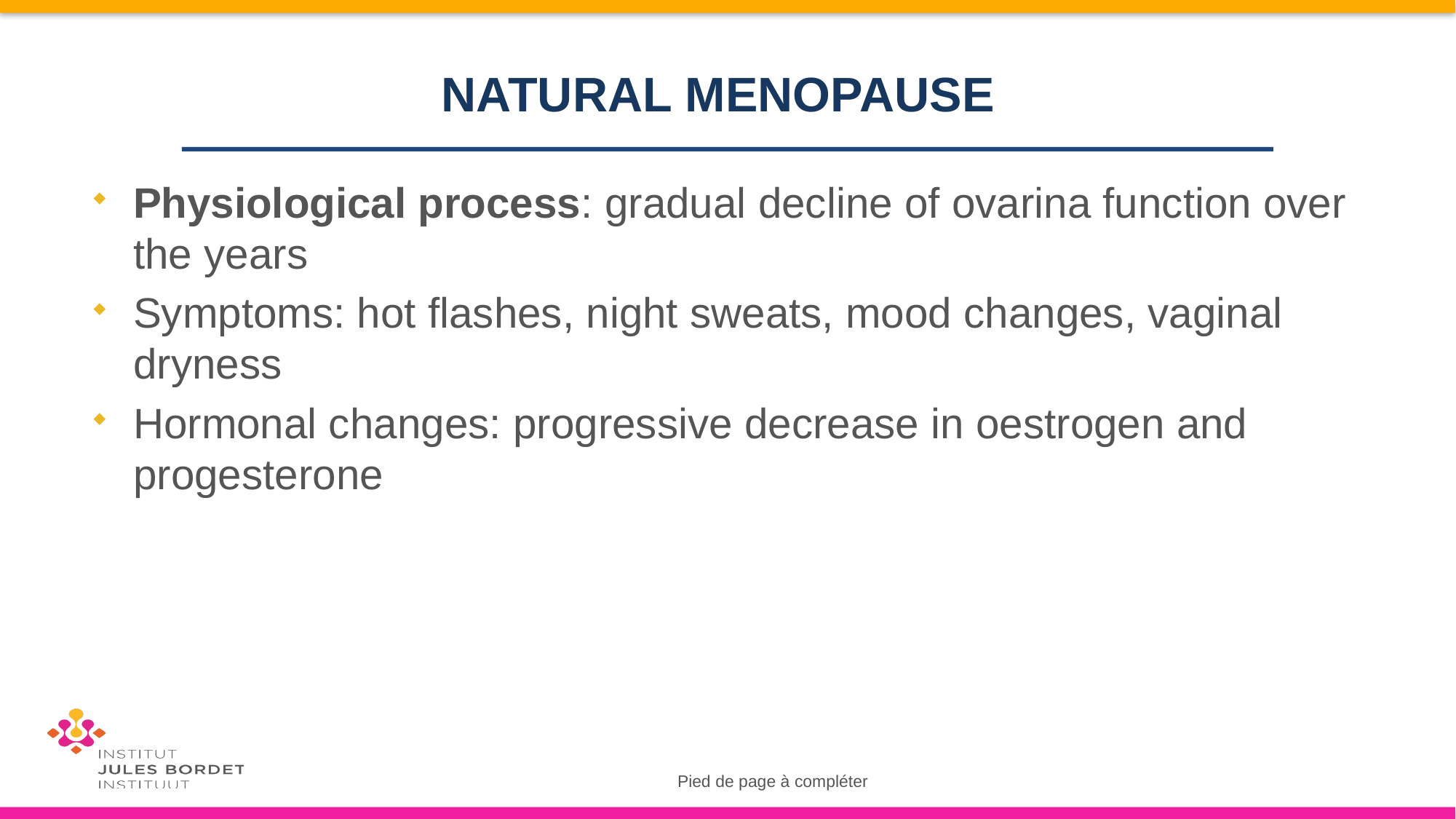

# NATURAL MENOPAUSE

Physiological process: gradual decline of ovarina function over the years
Symptoms: hot flashes, night sweats, mood changes, vaginal dryness
Hormonal changes: progressive decrease in oestrogen and progesterone
Pied de page à compléter